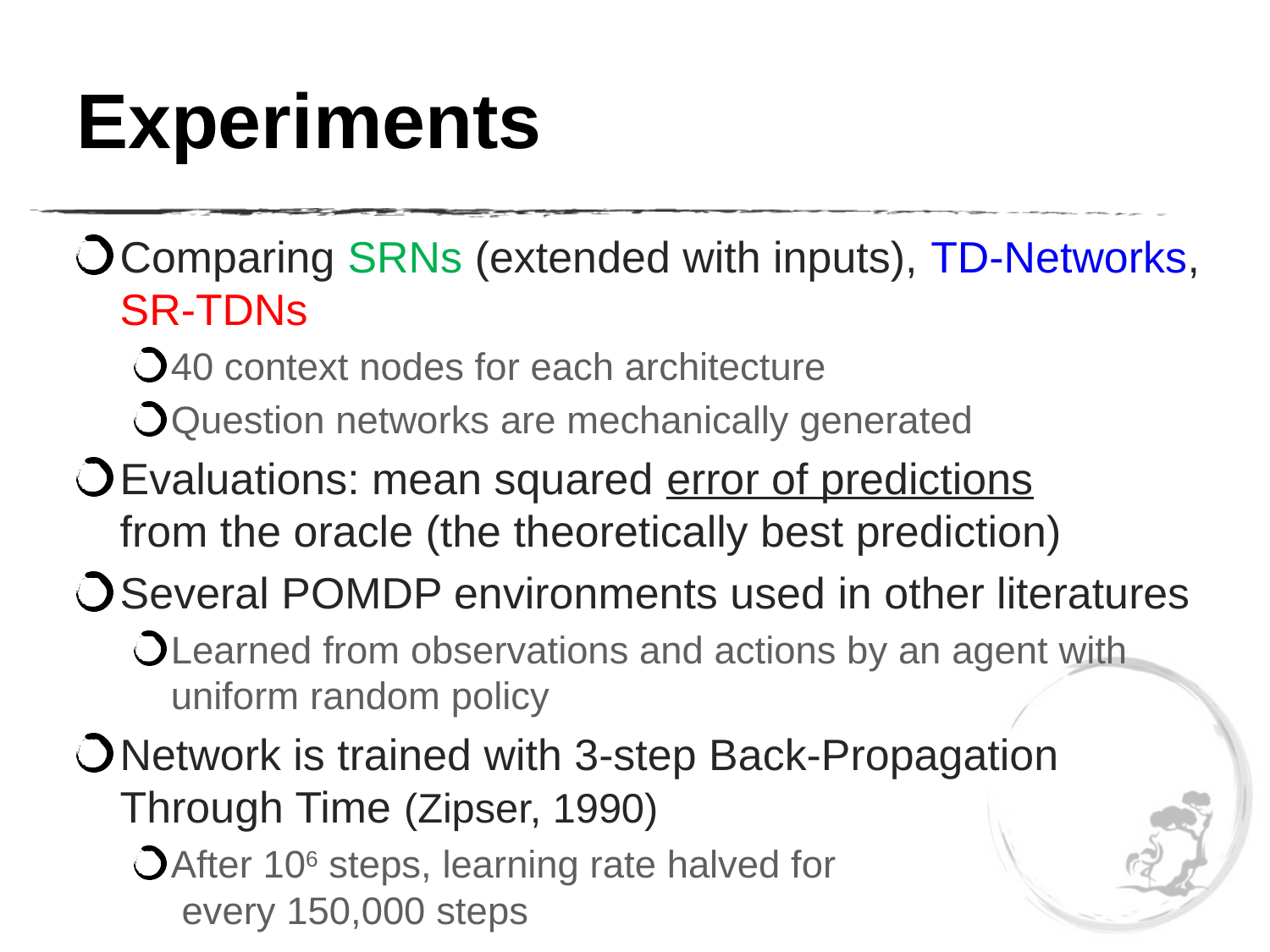

# Experiments
Comparing SRNs (extended with inputs), TD-Networks, SR-TDNs
40 context nodes for each architecture
Question networks are mechanically generated
Evaluations: mean squared error of predictions
from the oracle (the theoretically best prediction)
Several POMDP environments used in other literatures
Learned from observations and actions by an agent with uniform random policy
Network is trained with 3-step Back-Propagation
Through Time (Zipser, 1990)
After 106 steps, learning rate halved for
 every 150,000 steps